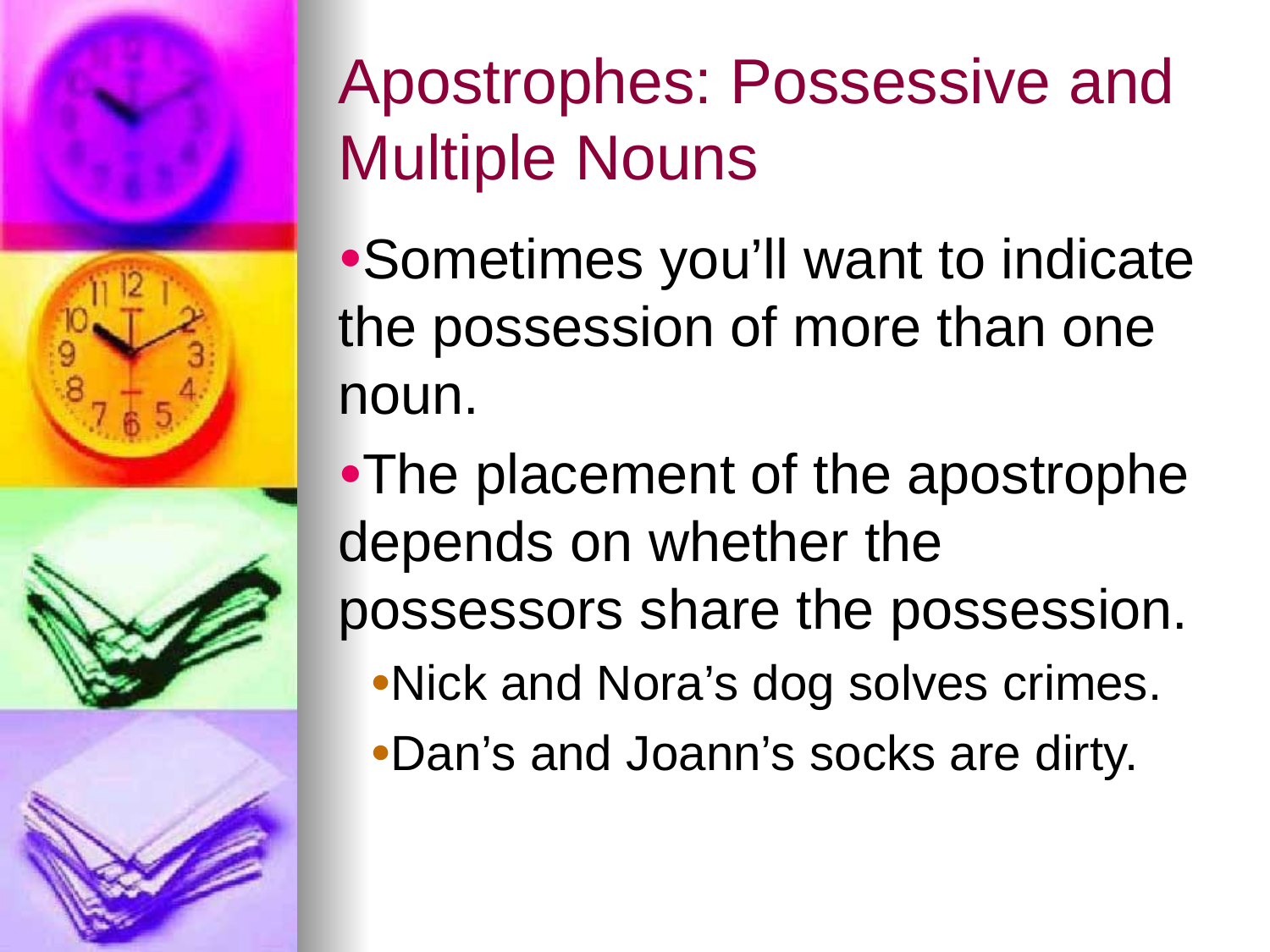

# Apostrophes: Possessive and Multiple Nouns
Sometimes you’ll want to indicate the possession of more than one noun.
The placement of the apostrophe depends on whether the possessors share the possession.
Nick and Nora’s dog solves crimes.
Dan’s and Joann’s socks are dirty.